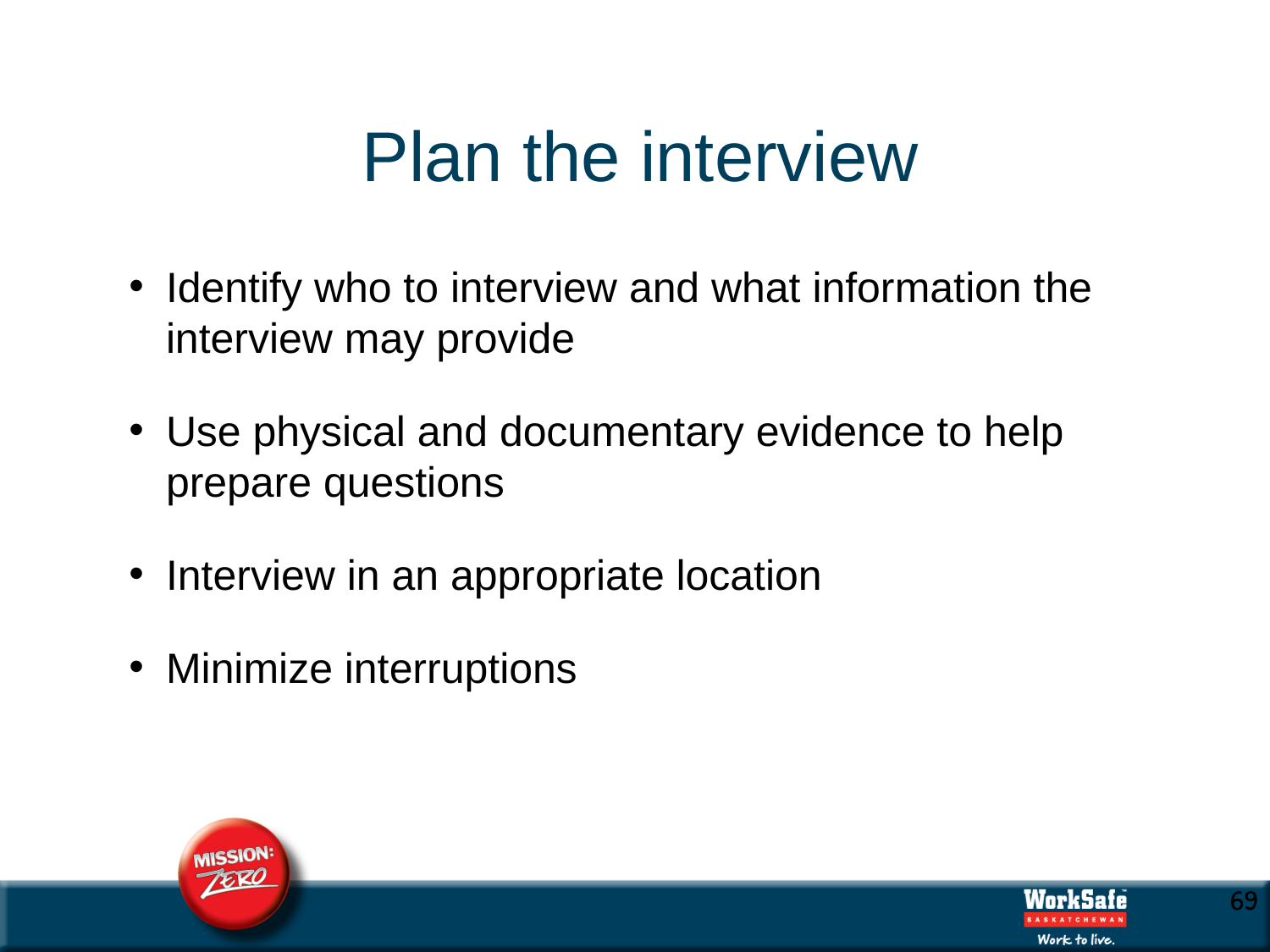

# Plan the interview
Identify who to interview and what information the interview may provide
Use physical and documentary evidence to help prepare questions
Interview in an appropriate location
Minimize interruptions